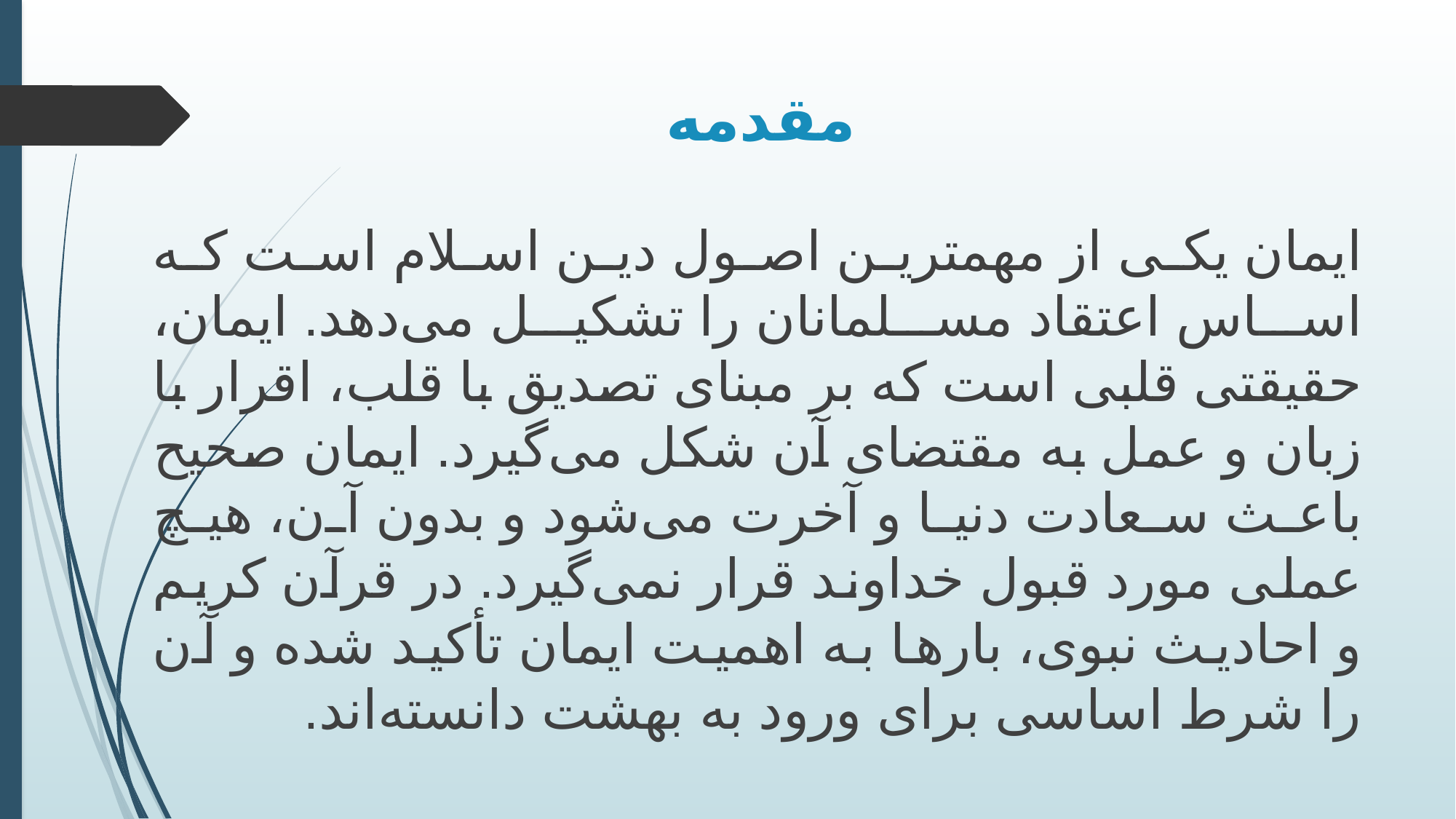

# مقدمه
ایمان یکی از مهمترین اصول دین اسلام است که اساس اعتقاد مسلمانان را تشکیل می‌دهد. ایمان، حقیقتی قلبی است که بر مبنای تصدیق با قلب، اقرار با زبان و عمل به مقتضای آن شکل می‌گیرد. ایمان صحیح باعث سعادت دنیا و آخرت می‌شود و بدون آن، هیچ عملی مورد قبول خداوند قرار نمی‌گیرد. در قرآن کریم و احادیث نبوی، بارها به اهمیت ایمان تأکید شده و آن را شرط اساسی برای ورود به بهشت دانسته‌اند.